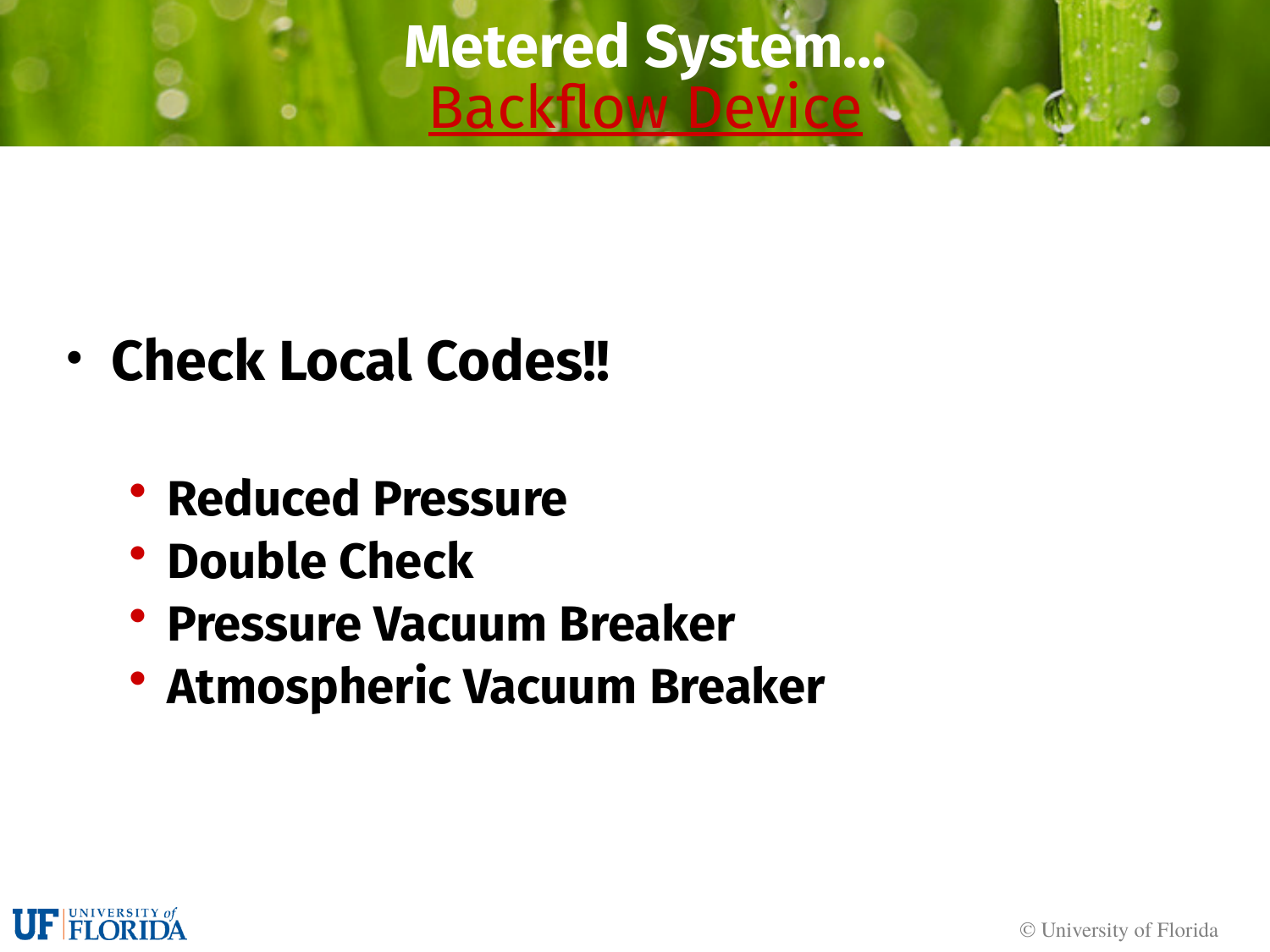

# Metered System… Backflow Device
Check Local Codes!!

Reduced Pressure
Double Check
Pressure Vacuum Breaker
Atmospheric Vacuum Breaker